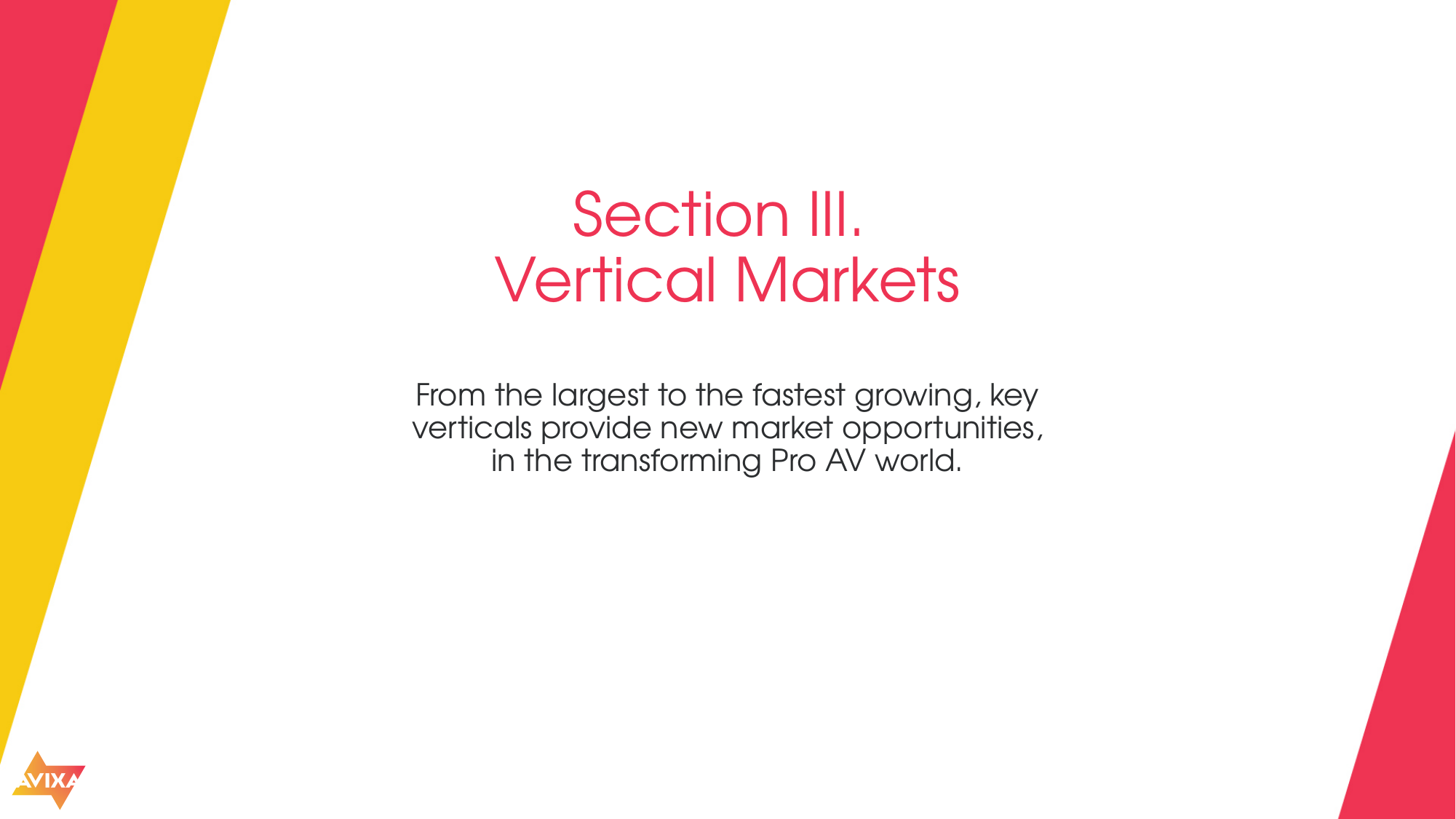

# Section III. Vertical Markets
From the largest to the fastest growing, key verticals provide new market opportunities, in the transforming Pro AV world.